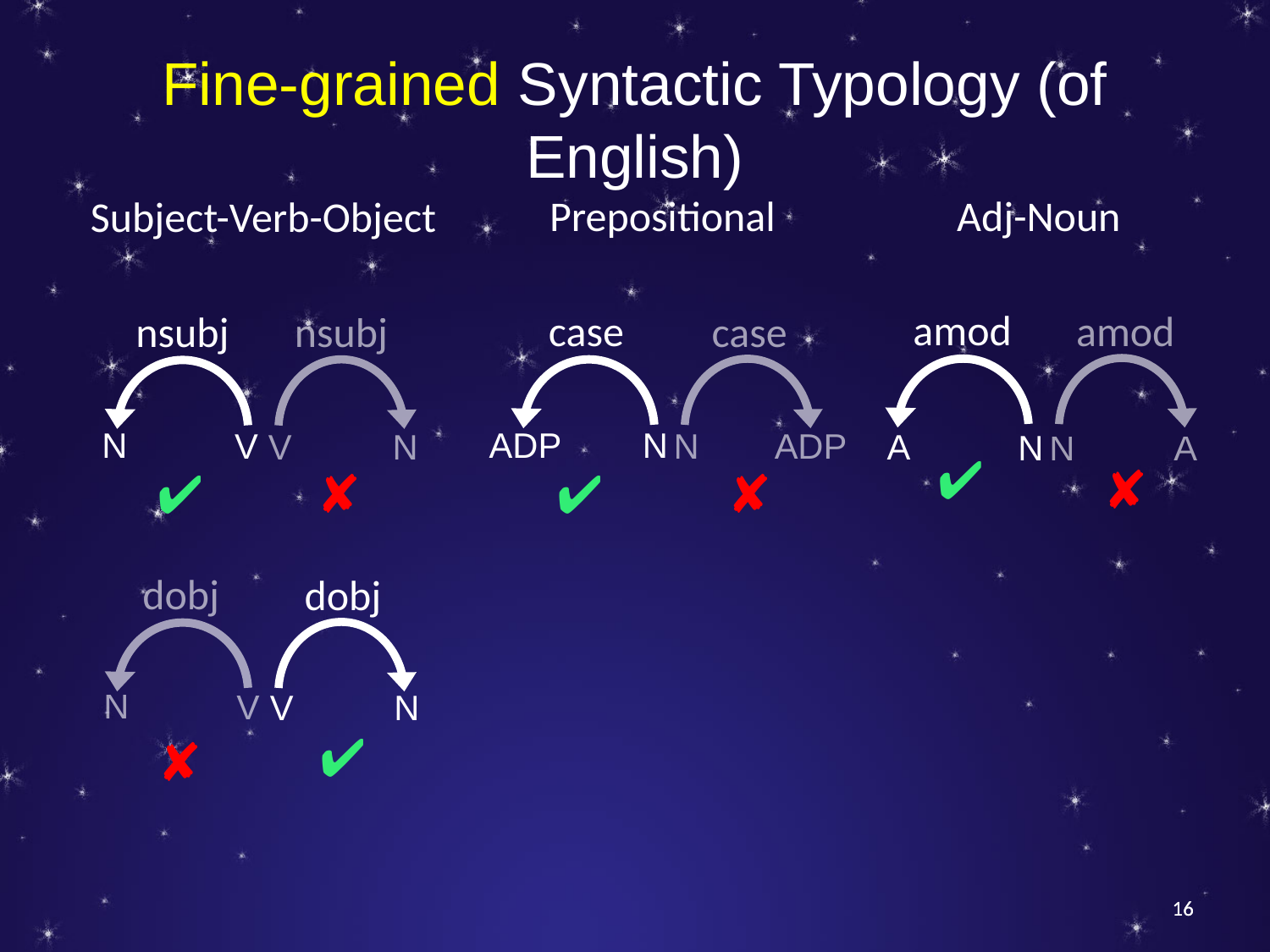

# Fine-grained Syntactic Typology (of English)
Adj-Noun
amod

amod

✔
✘
Prepositional
case

case

✔
✘
Subject-Verb-Object
nsubj

nsubj

ADP
N
N
V
N
ADP
V
N
A
N
N
A
✔
✘
dobj

dobj

N
V
V
N
✔
✘
16
16